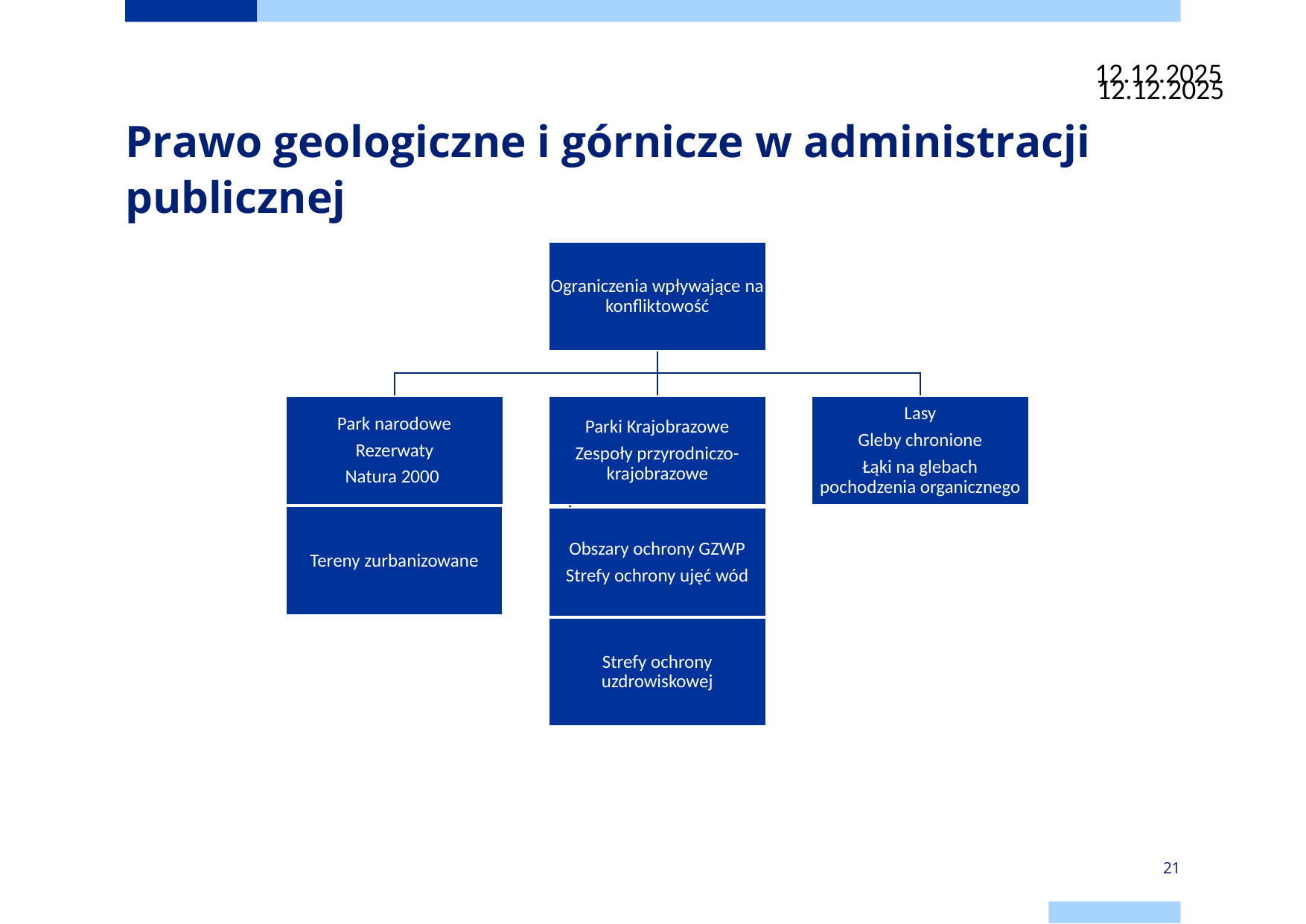

12.12.2025
12.12.2025
# Prawo geologiczne i górnicze w administracji publicznej
Ograniczenia wpływające na konfliktowość
Park narodowe
Rezerwaty
Natura 2000
Tereny zurbanizowane
Parki Krajobrazowe
Zespoły przyrodniczo-krajobrazowe
Obszary ochrony GZWP
Strefy ochrony ujęć wód
Strefy ochrony uzdrowiskowej
Lasy
Gleby chronione
Łąki na glebach pochodzenia organicznego
21